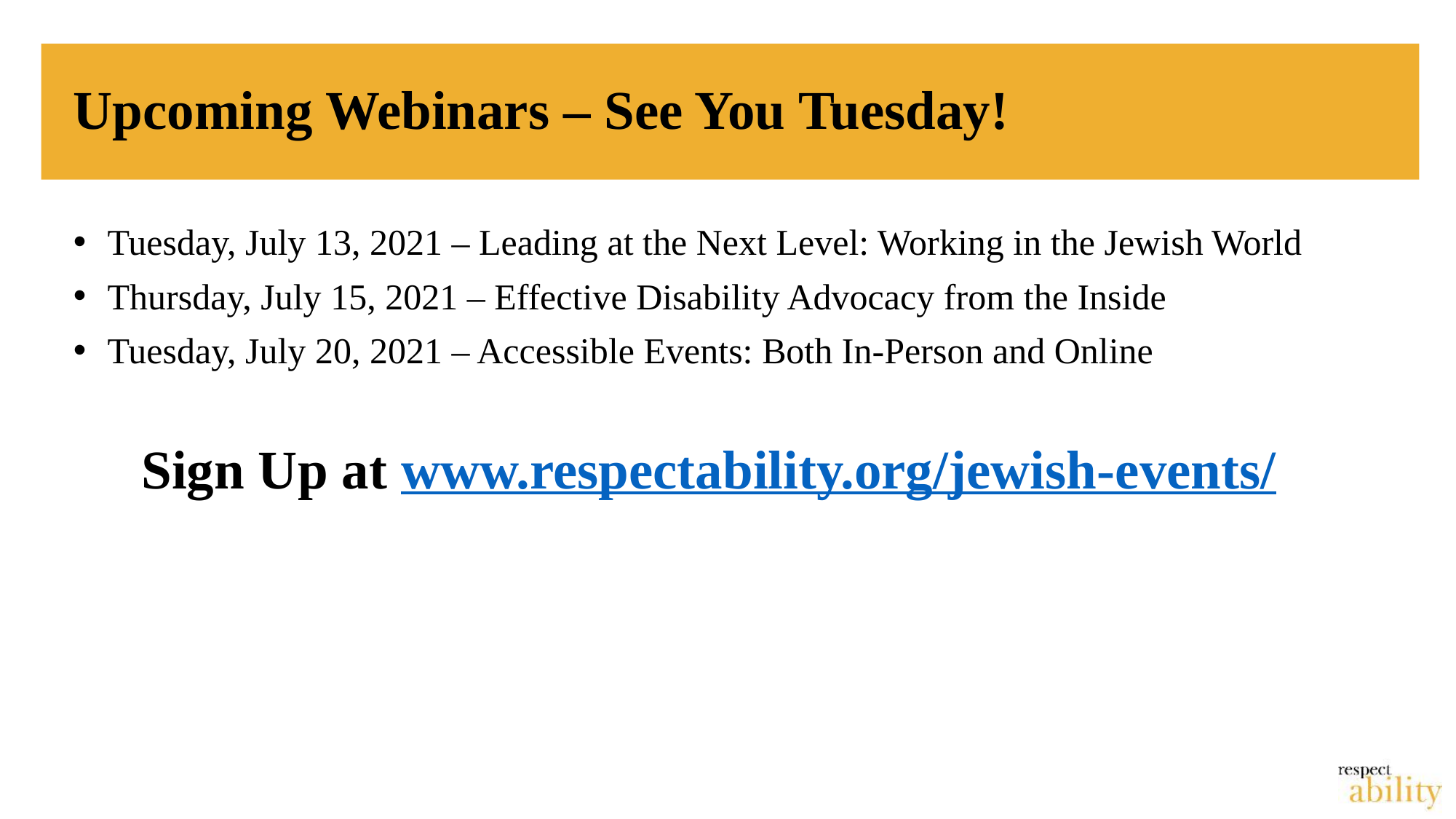

# Upcoming Webinars – See You Tuesday!
Tuesday, July 13, 2021 – Leading at the Next Level: Working in the Jewish World
Thursday, July 15, 2021 – Effective Disability Advocacy from the Inside
Tuesday, July 20, 2021 – Accessible Events: Both In-Person and Online

Sign Up at www.respectability.org/jewish-events/